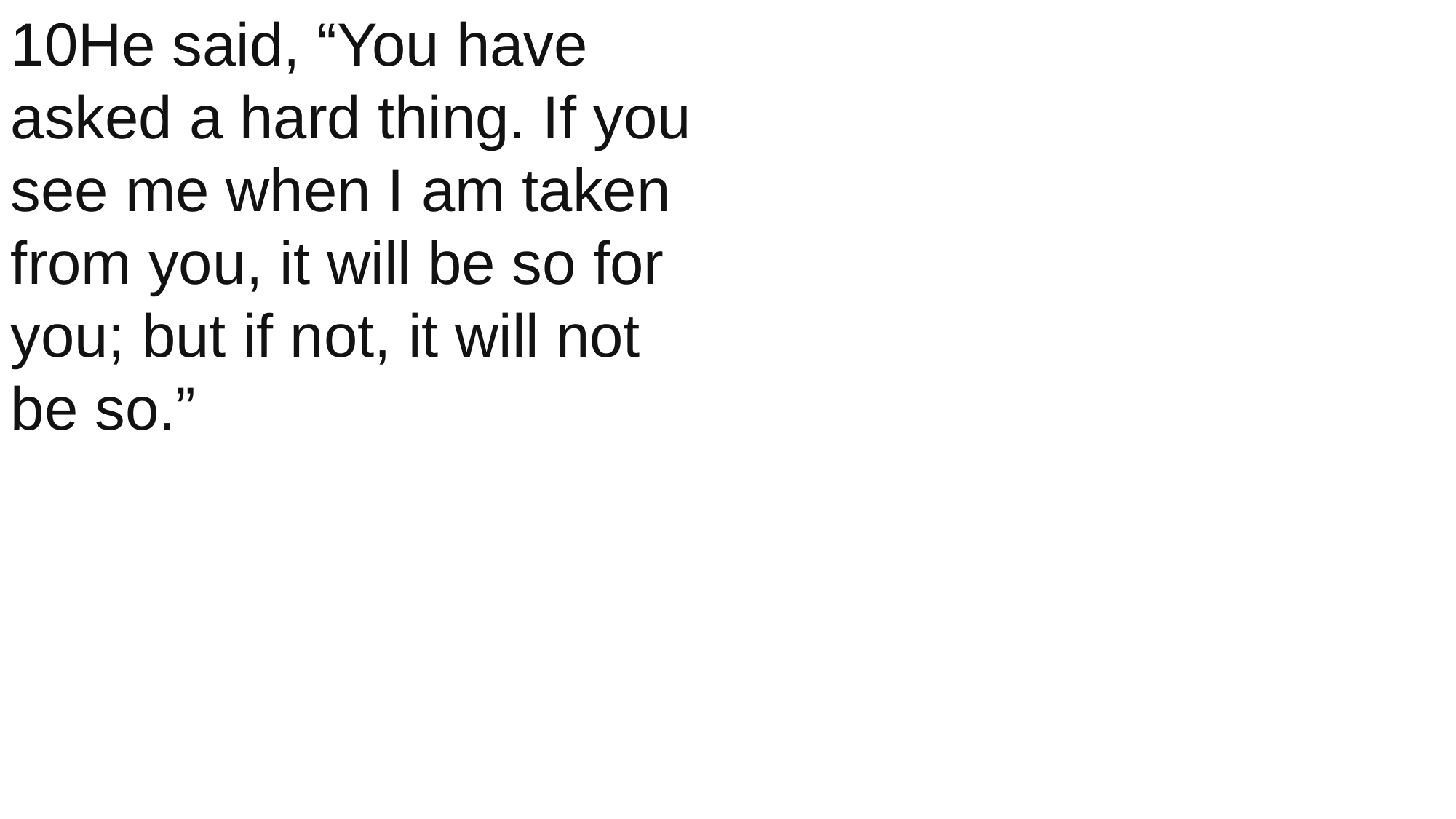

10He said, “You have asked a hard thing. If you see me when I am taken from you, it will be so for you; but if not, it will not be so.”